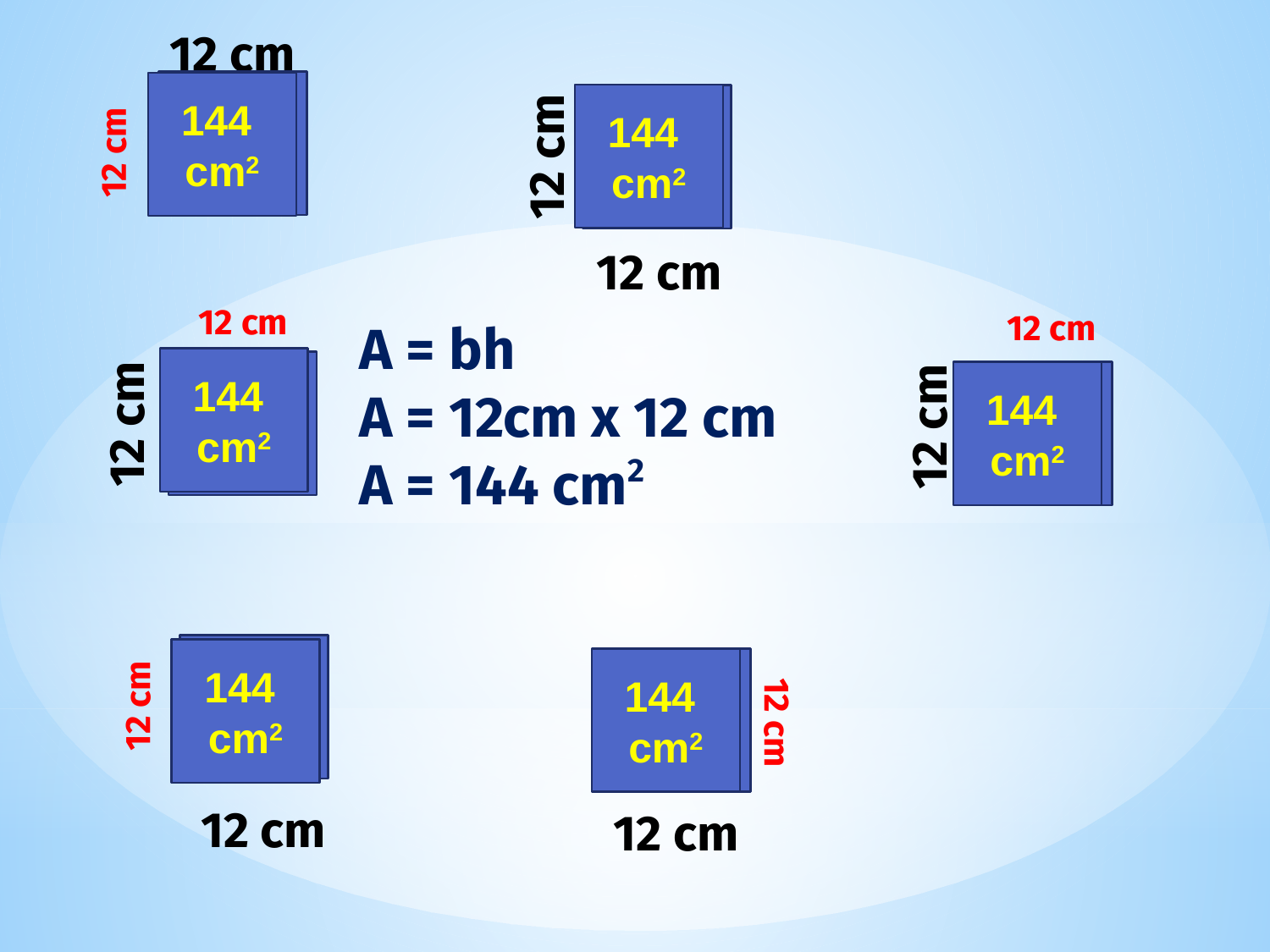

12 cm
top
144  cm2
144  cm2
back
12 cm
12 cm
12 cm
12 cm
12 cm
A = bh
A = 12cm x 12 cm
A = 144 cm2
144  cm2
left
144  cm2
right
12 cm
12 cm
Front
144  cm2
144  cm2
bottom
12 cm
12 cm
12 cm
12 cm